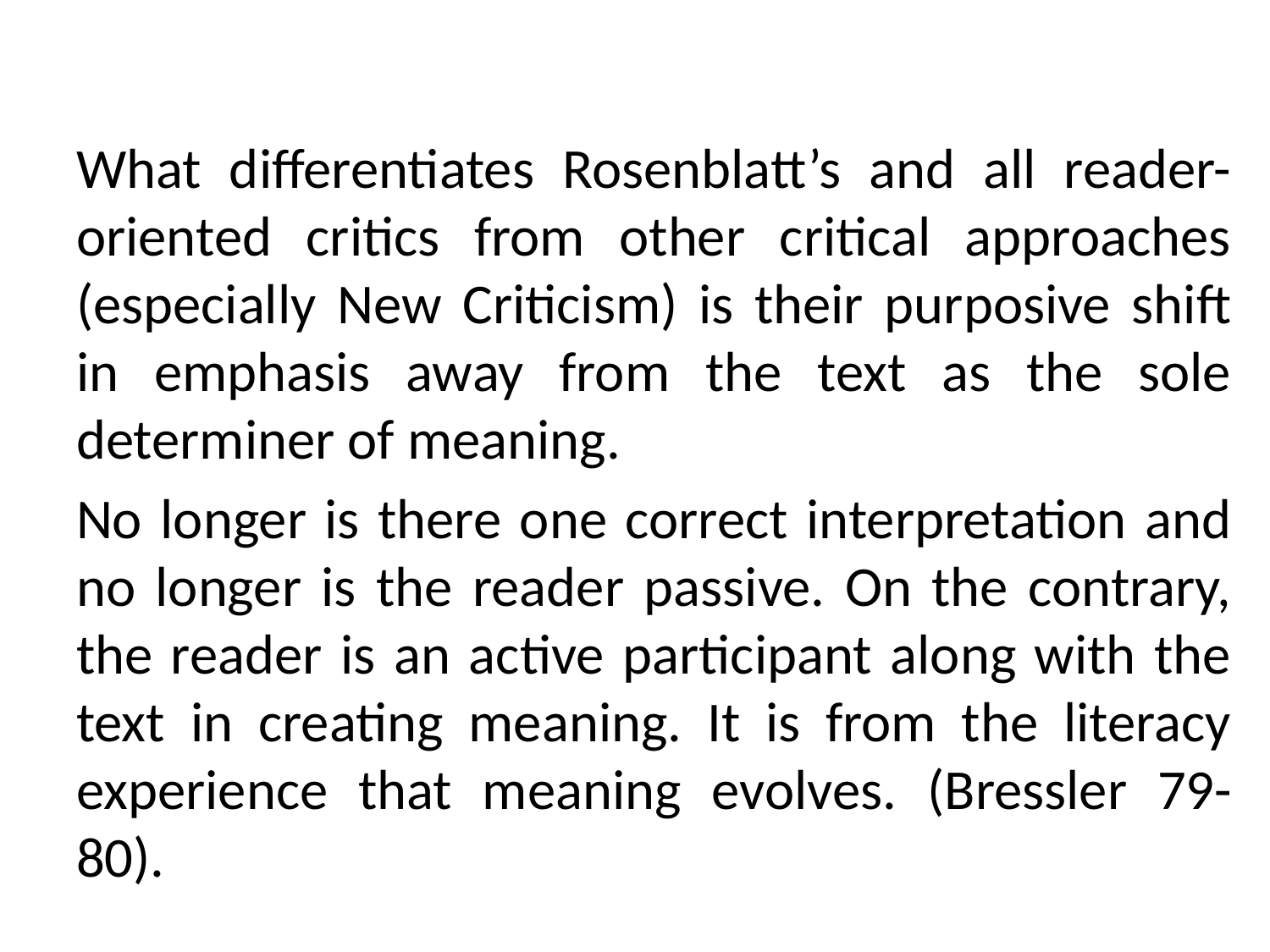

What differentiates Rosenblatt’s and all reader-oriented critics from other critical approaches (especially New Criticism) is their purposive shift in emphasis away from the text as the sole determiner of meaning.
No longer is there one correct interpretation and no longer is the reader passive. On the contrary, the reader is an active participant along with the text in creating meaning. It is from the literacy experience that meaning evolves. (Bressler 79-80).